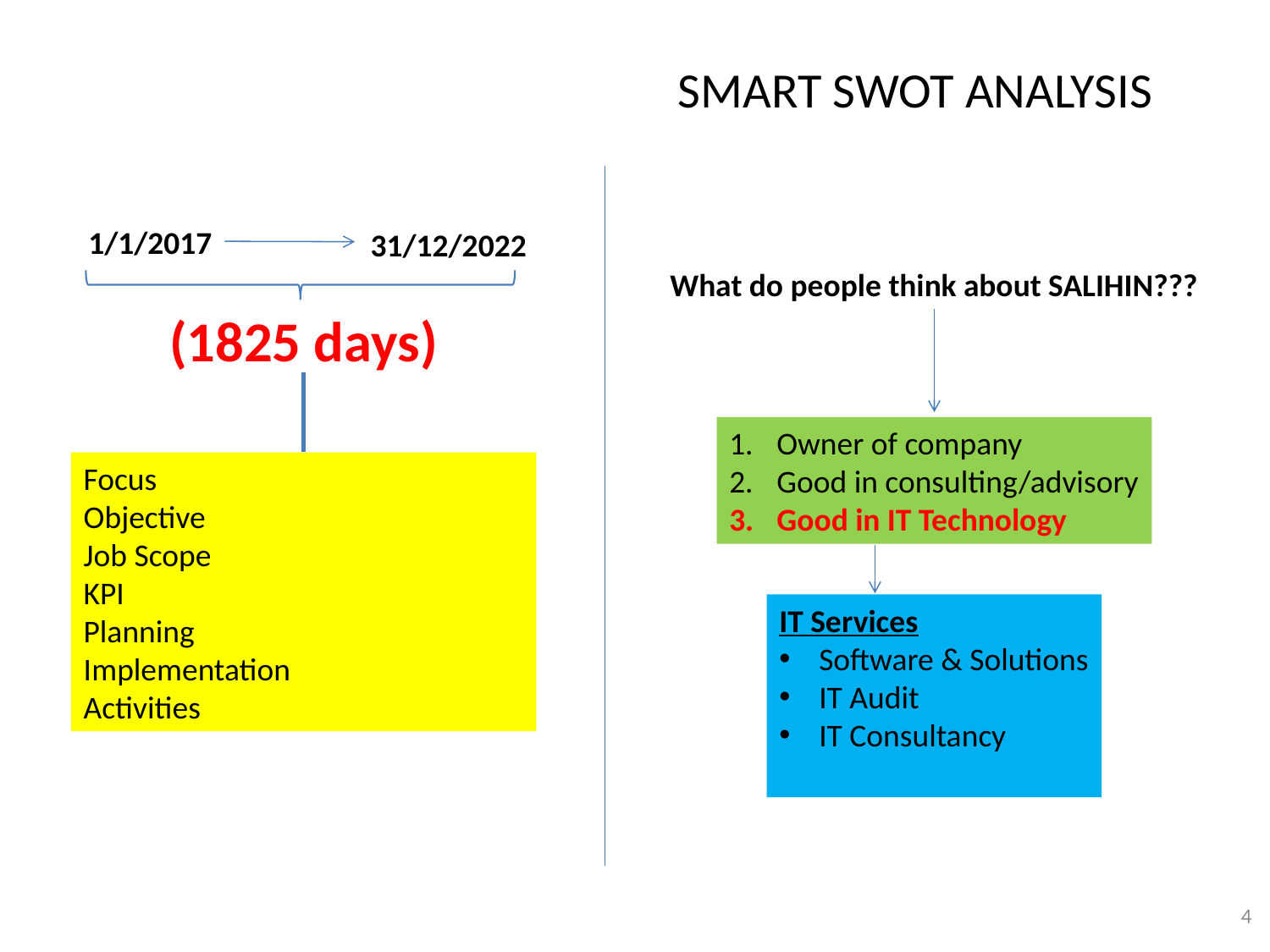

# SMART SWOT ANALYSIS

1/1/2017
31/12/2022
What do people think about SALIHIN???
(1825 days)
Owner of company
Good in consulting/advisory
Good in IT Technology
Focus
Objective
Job Scope
KPI
Planning
Implementation
Activities
IT Services
Software & Solutions
IT Audit
IT Consultancy

4